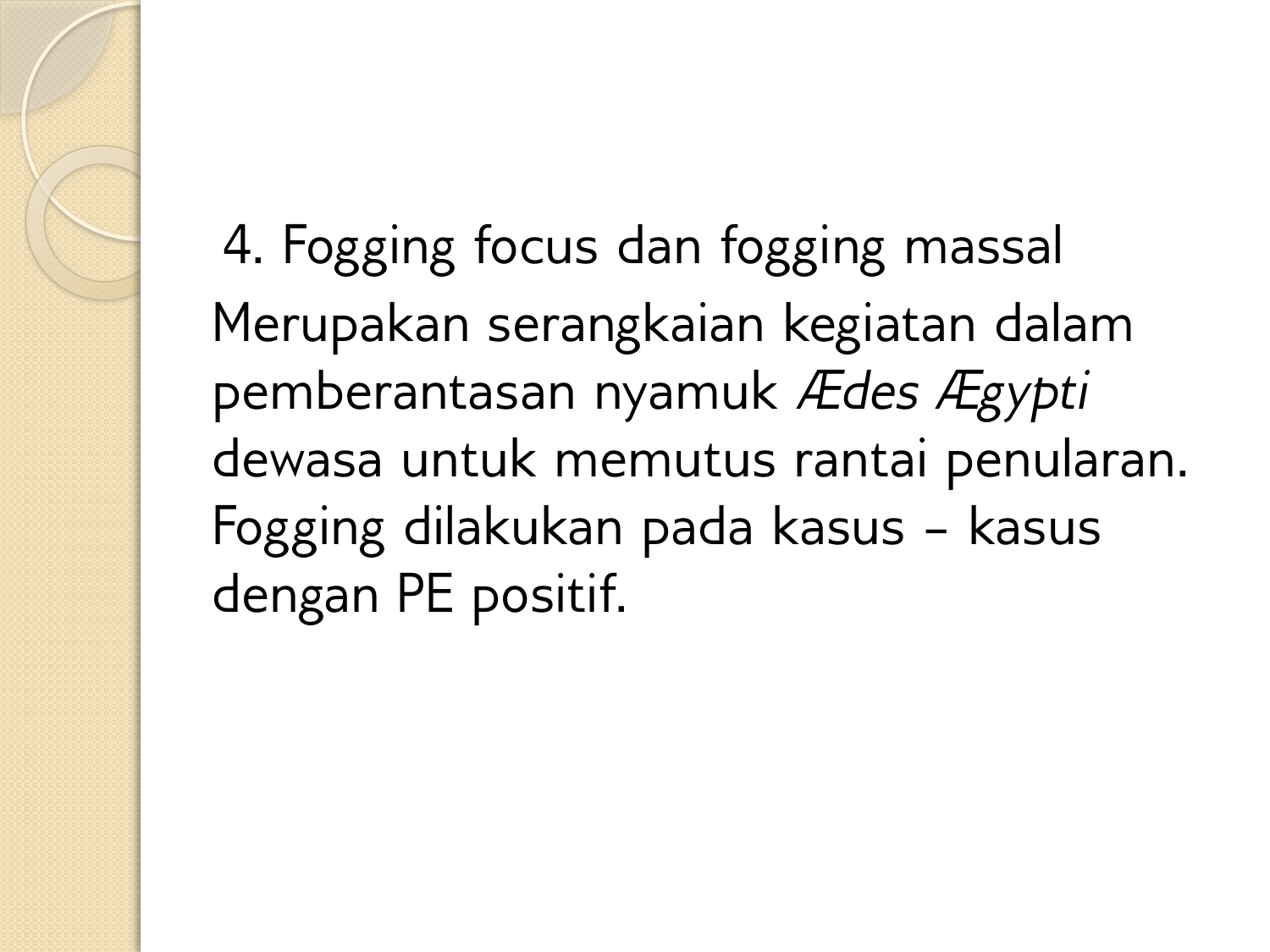

#
4. Fogging focus dan fogging massal
Merupakan serangkaian kegiatan dalam pemberantasan nyamuk Aedes Aegypti dewasa untuk memutus rantai penularan. Fogging dilakukan pada kasus – kasus dengan PE positif.